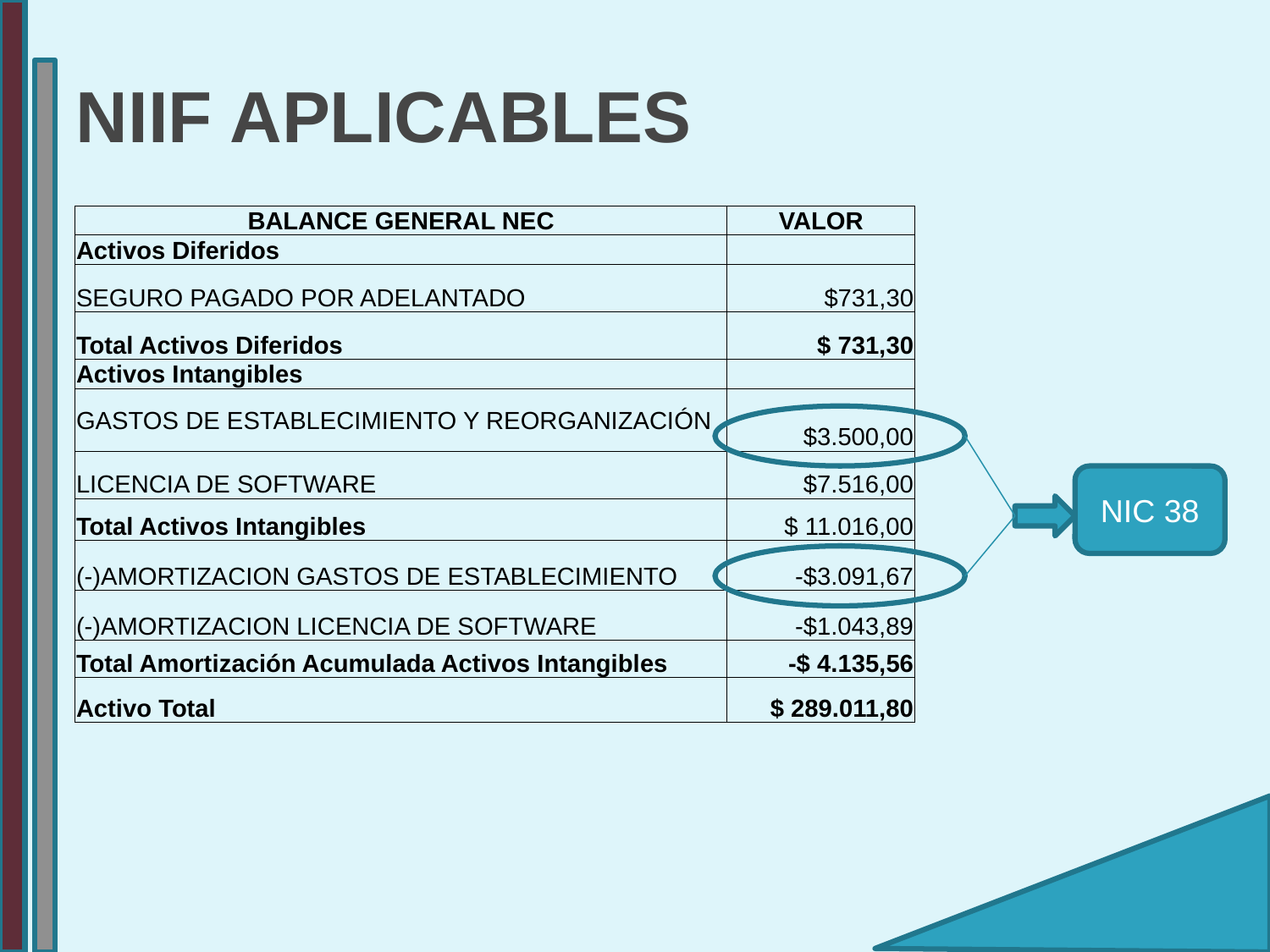

# NIIF APLICABLES

| BALANCE GENERAL NEC | VALOR |
| --- | --- |
| Activos Diferidos |  |
| SEGURO PAGADO POR ADELANTADO | $731,30 |
| Total Activos Diferidos | $ 731,30 |
| Activos Intangibles |  |
| GASTOS DE ESTABLECIMIENTO Y REORGANIZACIÓN | $3.500,00 |
| LICENCIA DE SOFTWARE | $7.516,00 |
| Total Activos Intangibles | $ 11.016,00 |
| (-)AMORTIZACION GASTOS DE ESTABLECIMIENTO | -$3.091,67 |
| (-)AMORTIZACION LICENCIA DE SOFTWARE | -$1.043,89 |
| Total Amortización Acumulada Activos Intangibles | -$ 4.135,56 |
| Activo Total | $ 289.011,80 |

NIC 38